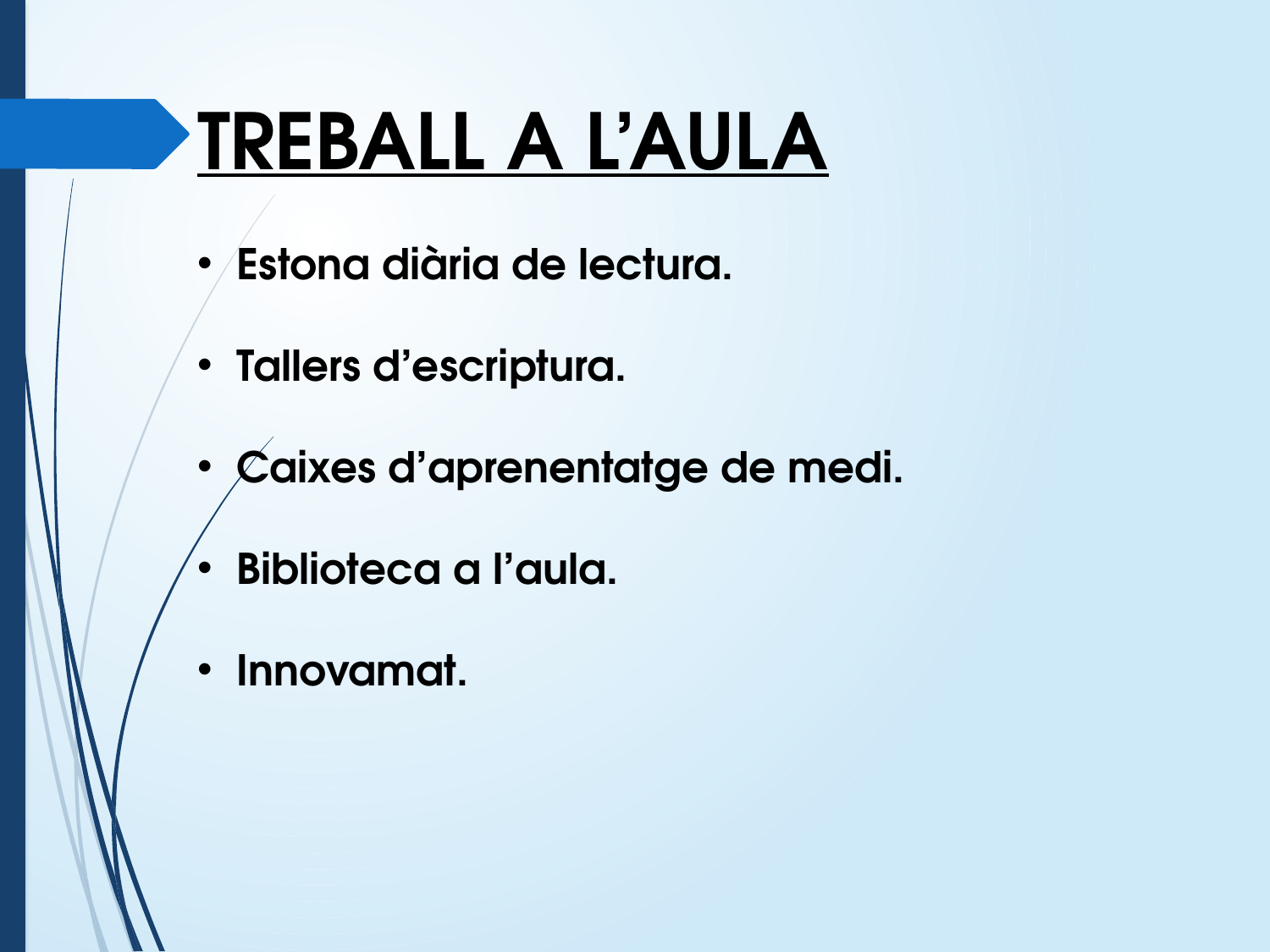

TREBALL A L’AULA
Estona diària de lectura.

Tallers d’escriptura.

Caixes d’aprenentatge de medi.

Biblioteca a l’aula.

Innovamat.